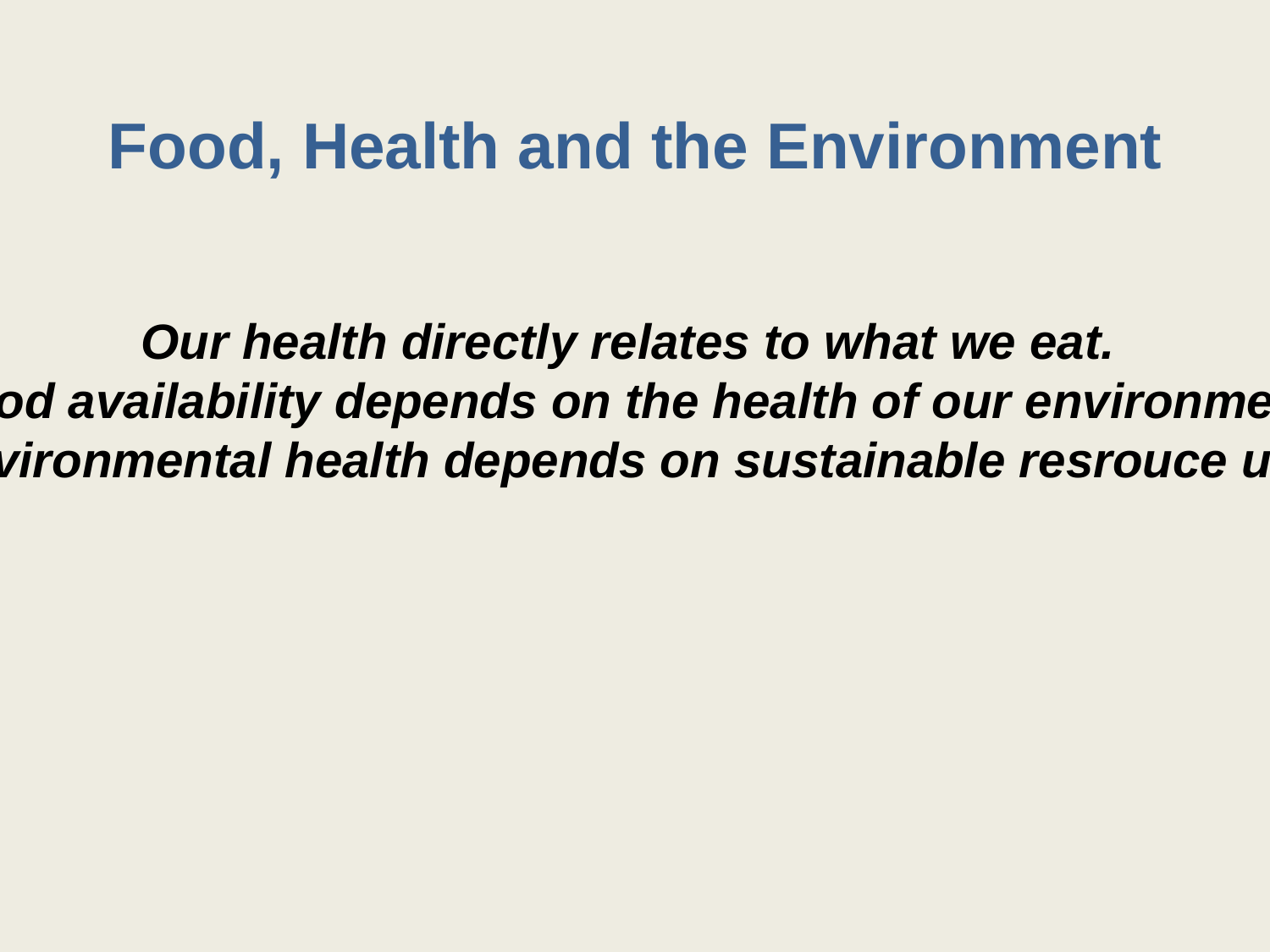

# Food, Health and the Environment
Our health directly relates to what we eat.
Food availability depends on the health of our environment.
Environmental health depends on sustainable resrouce use.